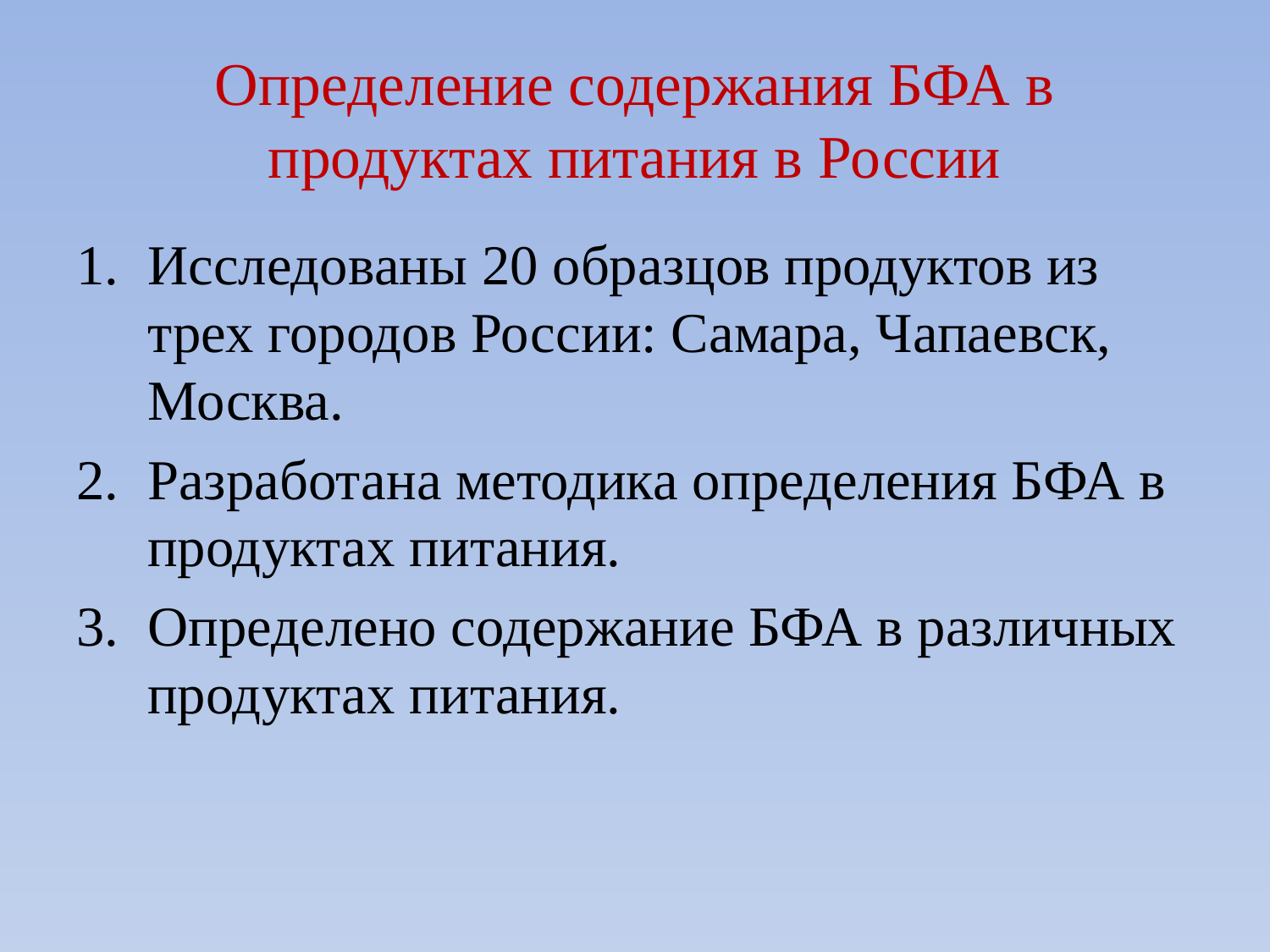

# Определение содержания БФА в продуктах питания в России
Исследованы 20 образцов продуктов из трех городов России: Самара, Чапаевск, Москва.
Разработана методика определения БФА в продуктах питания.
Определено содержание БФА в различных продуктах питания.